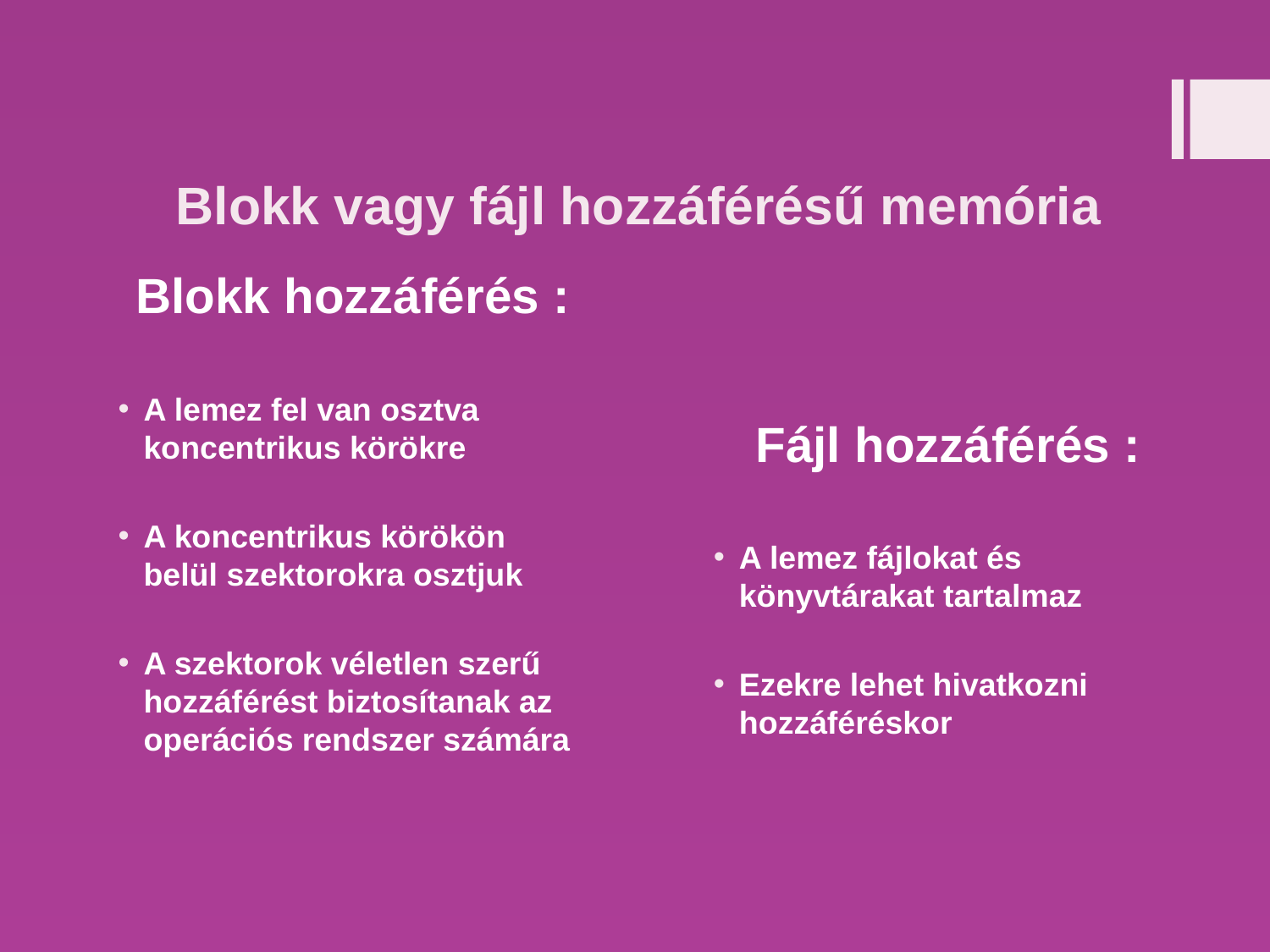

# Blokk vagy fájl hozzáférésű memória
 Blokk hozzáférés :

A lemez fel van osztva koncentrikus körökre

A koncentrikus körökön belül szektorokra osztjuk

A szektorok véletlen szerű hozzáférést biztosítanak az operációs rendszer számára

Fájl hozzáférés :

A lemez fájlokat és könyvtárakat tartalmaz

Ezekre lehet hivatkozni hozzáféréskor